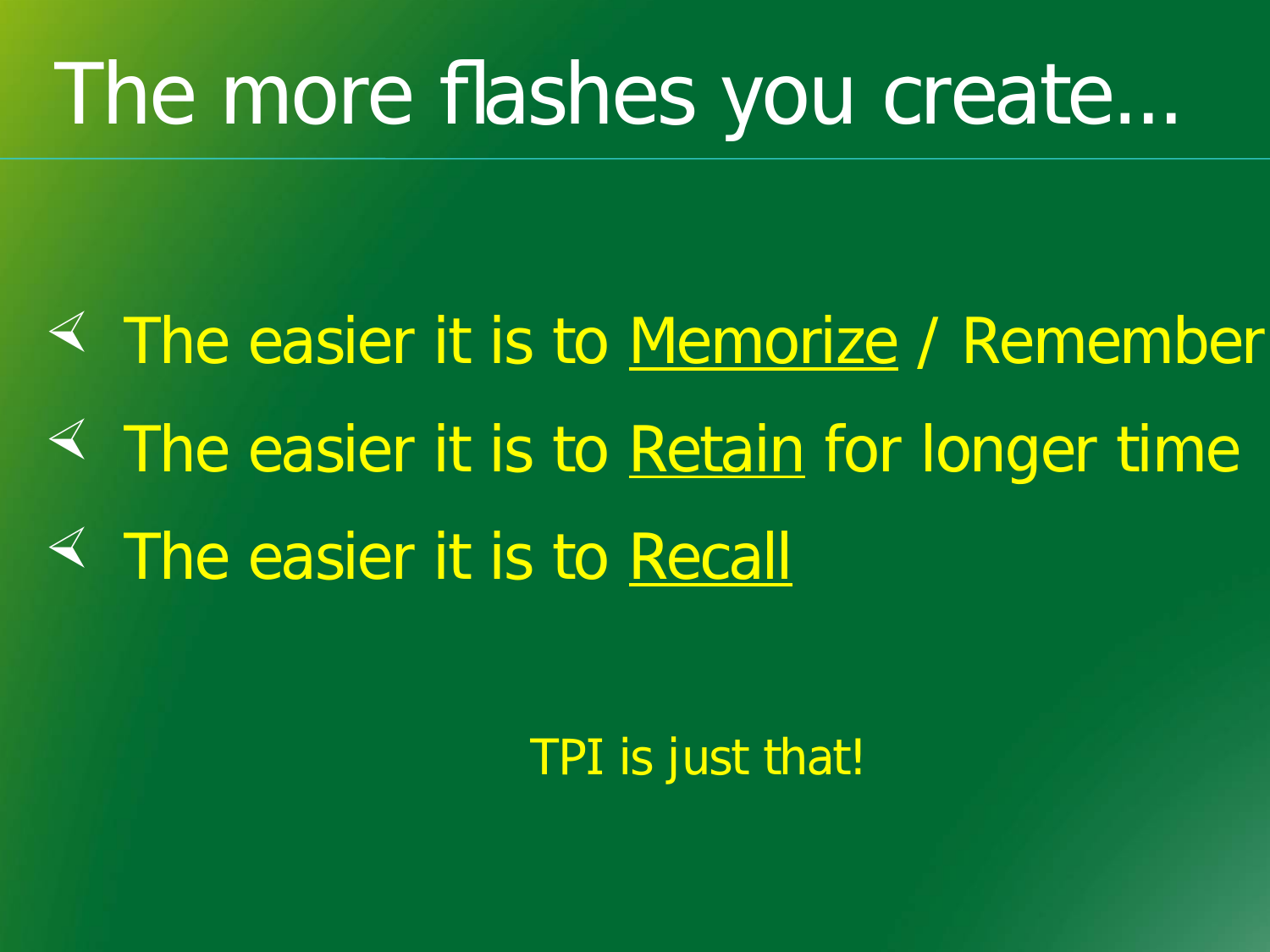

# The more flashes you create…

The easier it is to Memorize / Remember
The easier it is to Retain for longer time
The easier it is to Recall

TPI is just that!